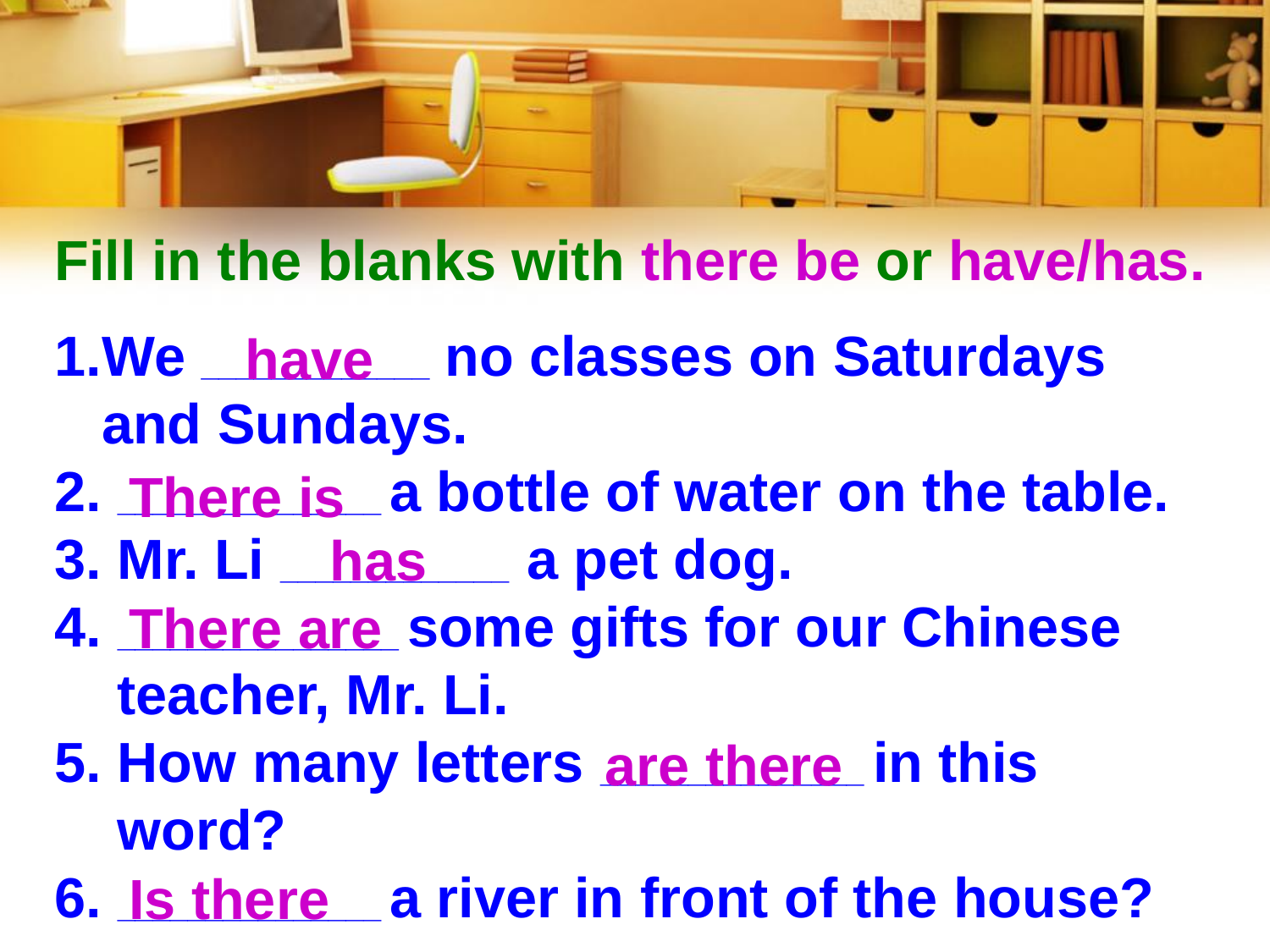

Fill in the blanks with there be or have/has.
1.We _____________ no classes on Saturdays
   and Sundays.
2. _______________ a bottle of water on the table.
3. Mr. Li _____________  a pet dog.
4. ________________ some gifts for our Chinese
    teacher, Mr. Li.
5. How many letters _______________ in this
    word?
6. _______________ a river in front of the house?
have
There is
has
There are
are there
Is there